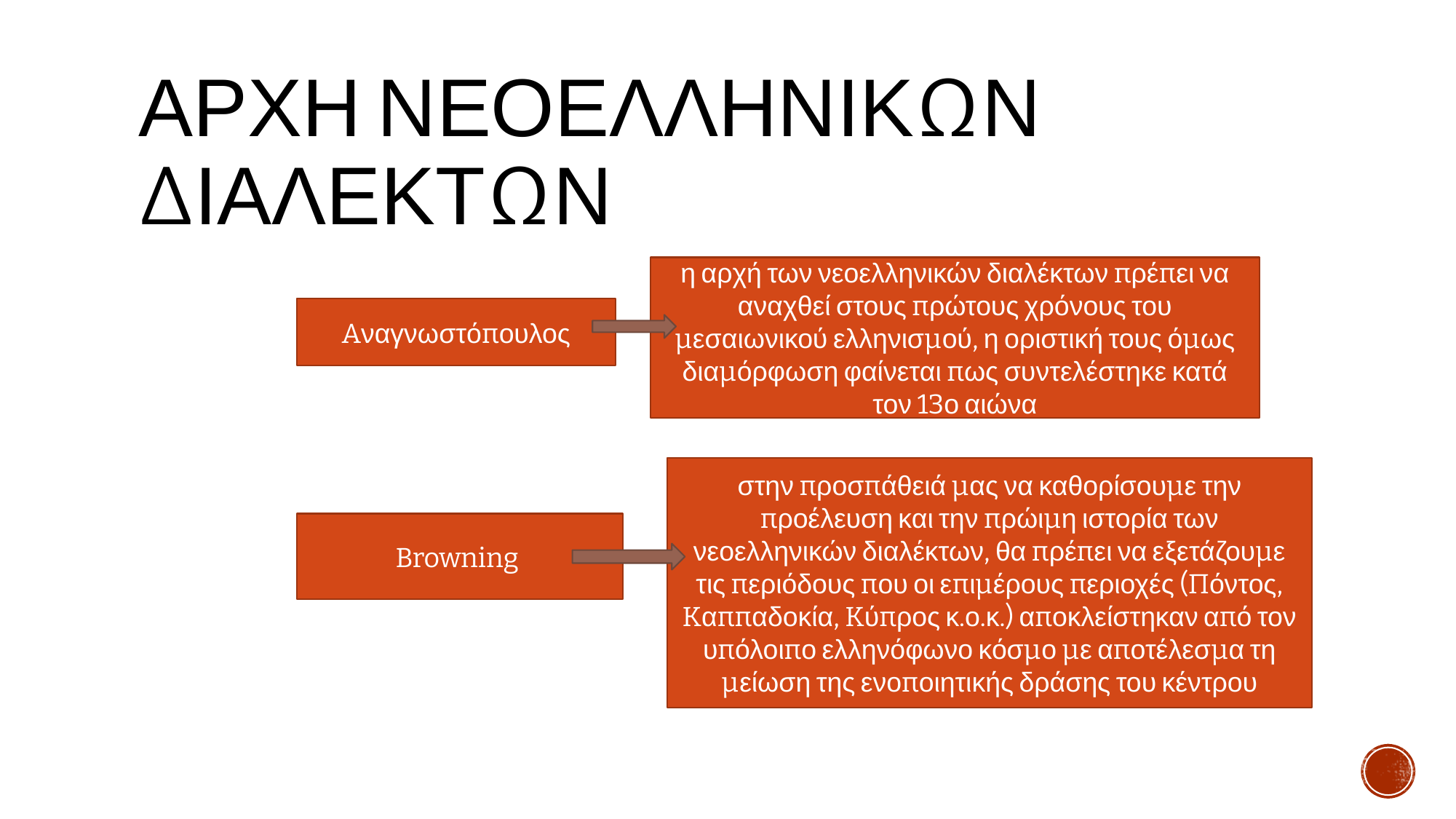

# Αρχη νεοελληνικων διαλεκτων

η αρχή των νεοελληνικών διαλέκτων πρέπει να αναχθεί στους πρώτους χρόνους του μεσαιωνικού ελληνισμού, η οριστική τους όμως διαμόρφωση φαίνεται πως συντελέστηκε κατά τον 13ο αιώνα
Aναγνωστόπουλος

στην προσπάθειά μας να καθορίσουμε την προέλευση και την πρώιμη ιστορία των νεοελληνικών διαλέκτων, θα πρέπει να εξετάζουμε τις περιόδους που οι επιμέρους περιοχές (Πόντος, Kαππαδοκία, Kύπρος κ.ο.κ.) αποκλείστηκαν από τον υπόλοιπο ελληνόφωνο κόσμο με αποτέλεσμα τη μείωση της ενοποιητικής δράσης του κέντρου
Browning